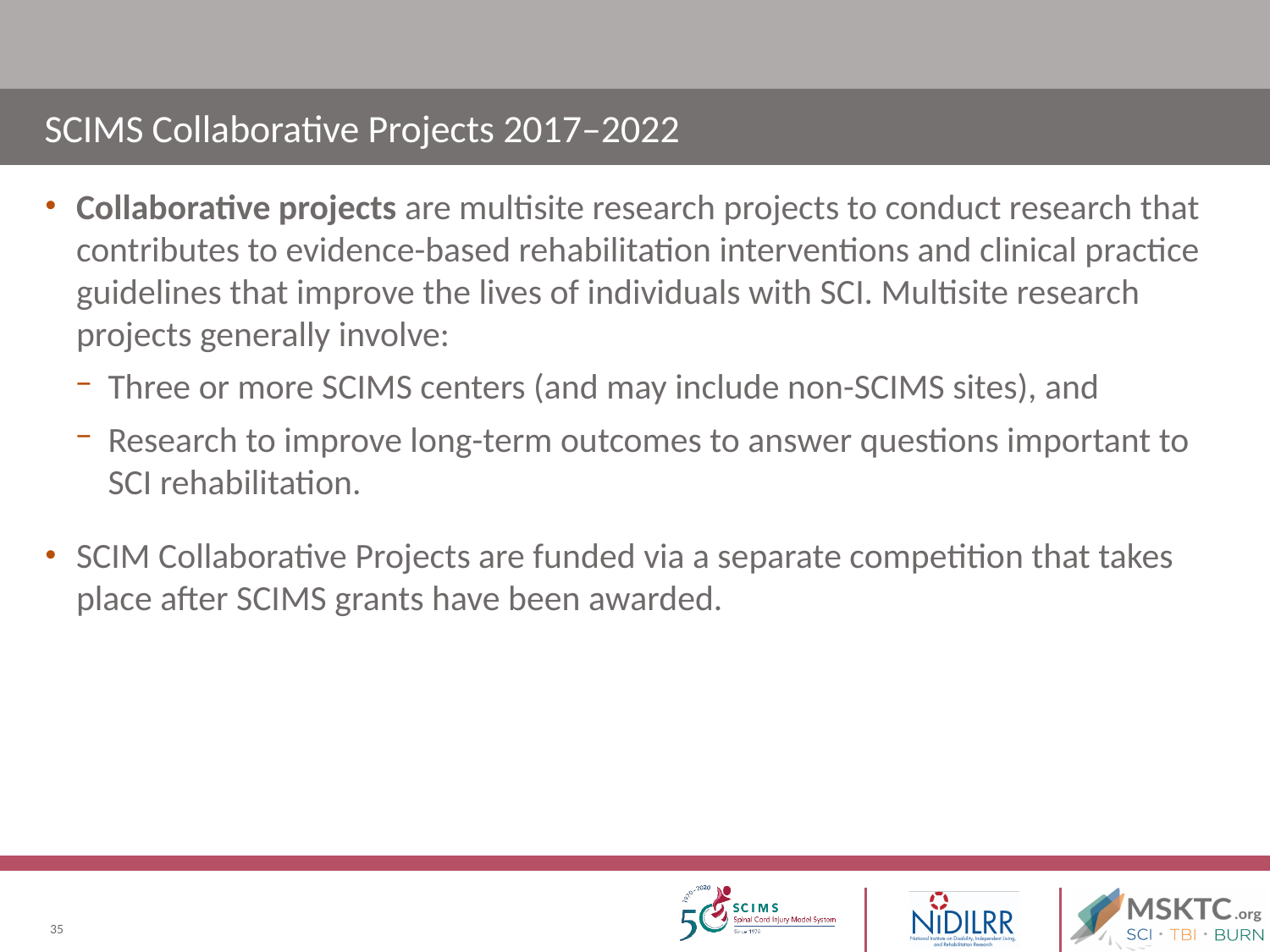

# SCIMS Collaborative Projects 2017–2022
Collaborative projects are multisite research projects to conduct research that contributes to evidence-based rehabilitation interventions and clinical practice guidelines that improve the lives of individuals with SCI. Multisite research projects generally involve:
Three or more SCIMS centers (and may include non-SCIMS sites), and
Research to improve long-term outcomes to answer questions important to SCI rehabilitation.
SCIM Collaborative Projects are funded via a separate competition that takes place after SCIMS grants have been awarded.
35